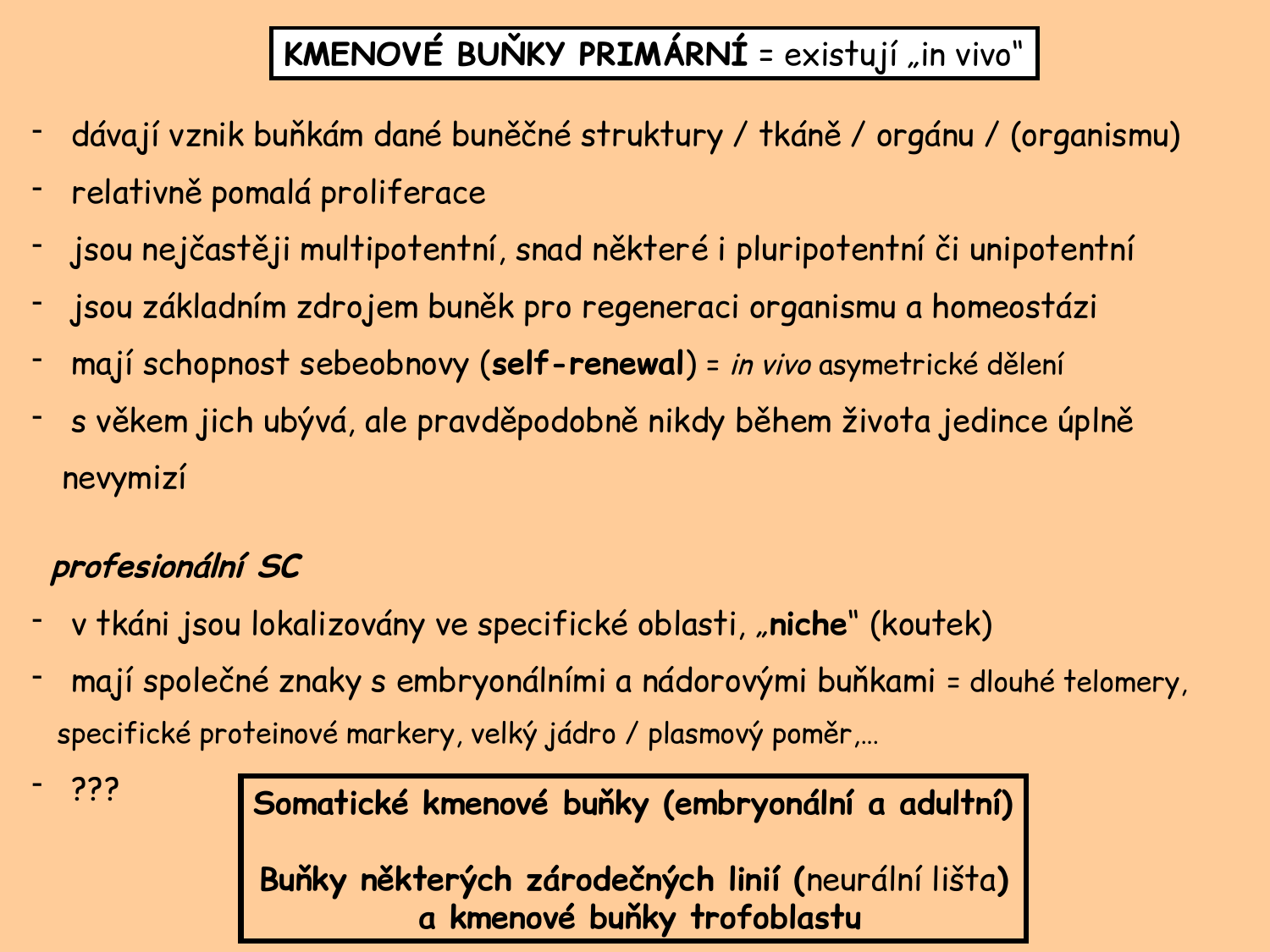

KMENOVÉ BUŇKY PRIMÁRNÍ = existují „in vivo“
 dávají vznik buňkám dané buněčné struktury / tkáně / orgánu / (organismu)
 relativně pomalá proliferace
 jsou nejčastěji multipotentní, snad některé i pluripotentní či unipotentní
 jsou základním zdrojem buněk pro regeneraci organismu a homeostázi
 mají schopnost sebeobnovy (self-renewal) = in vivo asymetrické dělení
 s věkem jich ubývá, ale pravděpodobně nikdy během života jedince úplně nevymizí

  profesionální SC
 v tkáni jsou lokalizovány ve specifické oblasti, „niche“ (koutek)
 mají společné znaky s embryonálními a nádorovými buňkami = dlouhé telomery,
   specifické proteinové markery, velký jádro / plasmový poměr,…
 ???
Somatické kmenové buňky (embryonální a adultní)

Buňky některých zárodečných linií (neurální lišta)
 a kmenové buňky trofoblastu